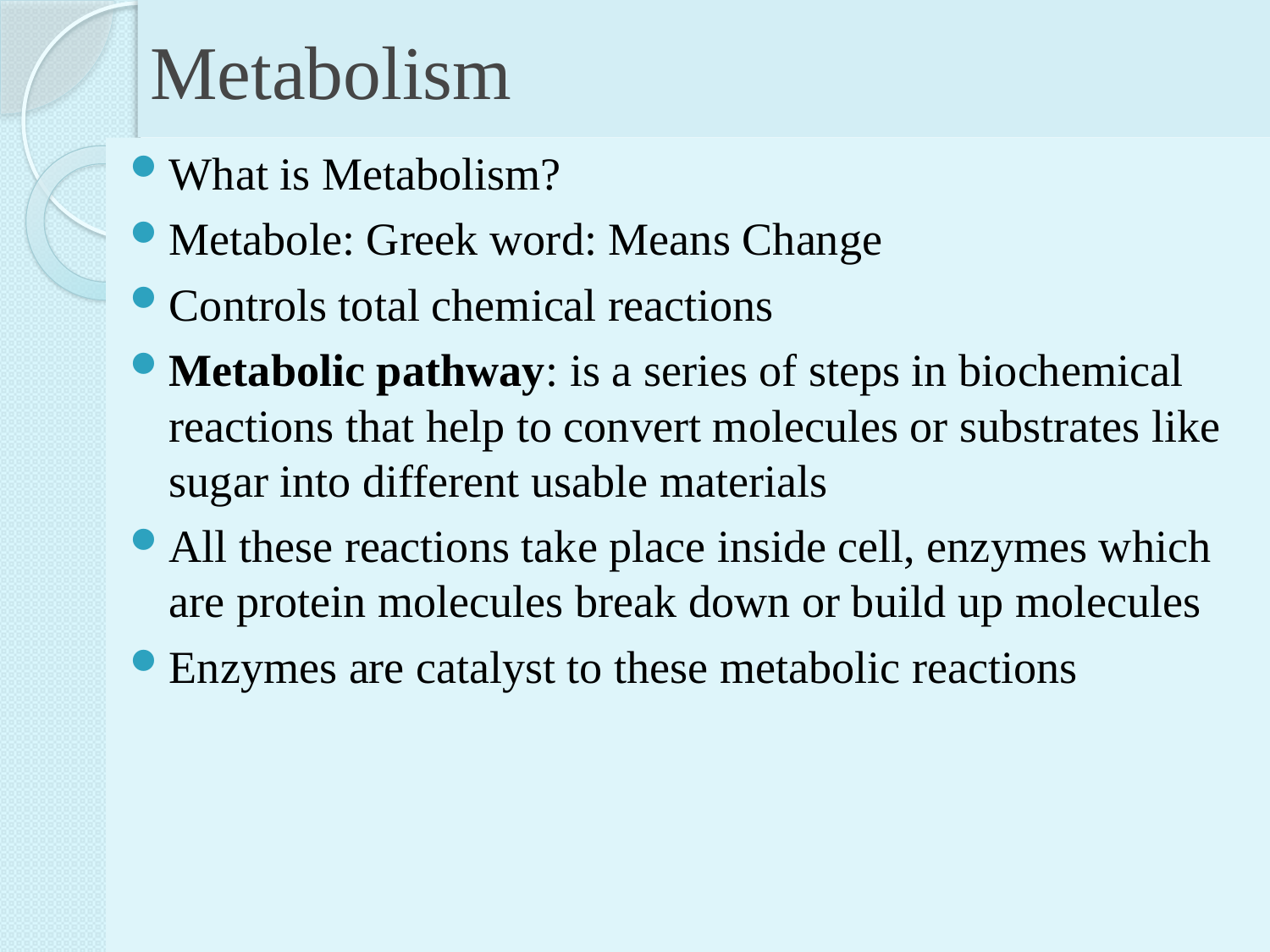

# Metabolism
What is Metabolism?
Metabole: Greek word: Means Change
Controls total chemical reactions
Metabolic pathway: is a series of steps in biochemical reactions that help to convert molecules or substrates like sugar into different usable materials
All these reactions take place inside cell, enzymes which are protein molecules break down or build up molecules
Enzymes are catalyst to these metabolic reactions
4